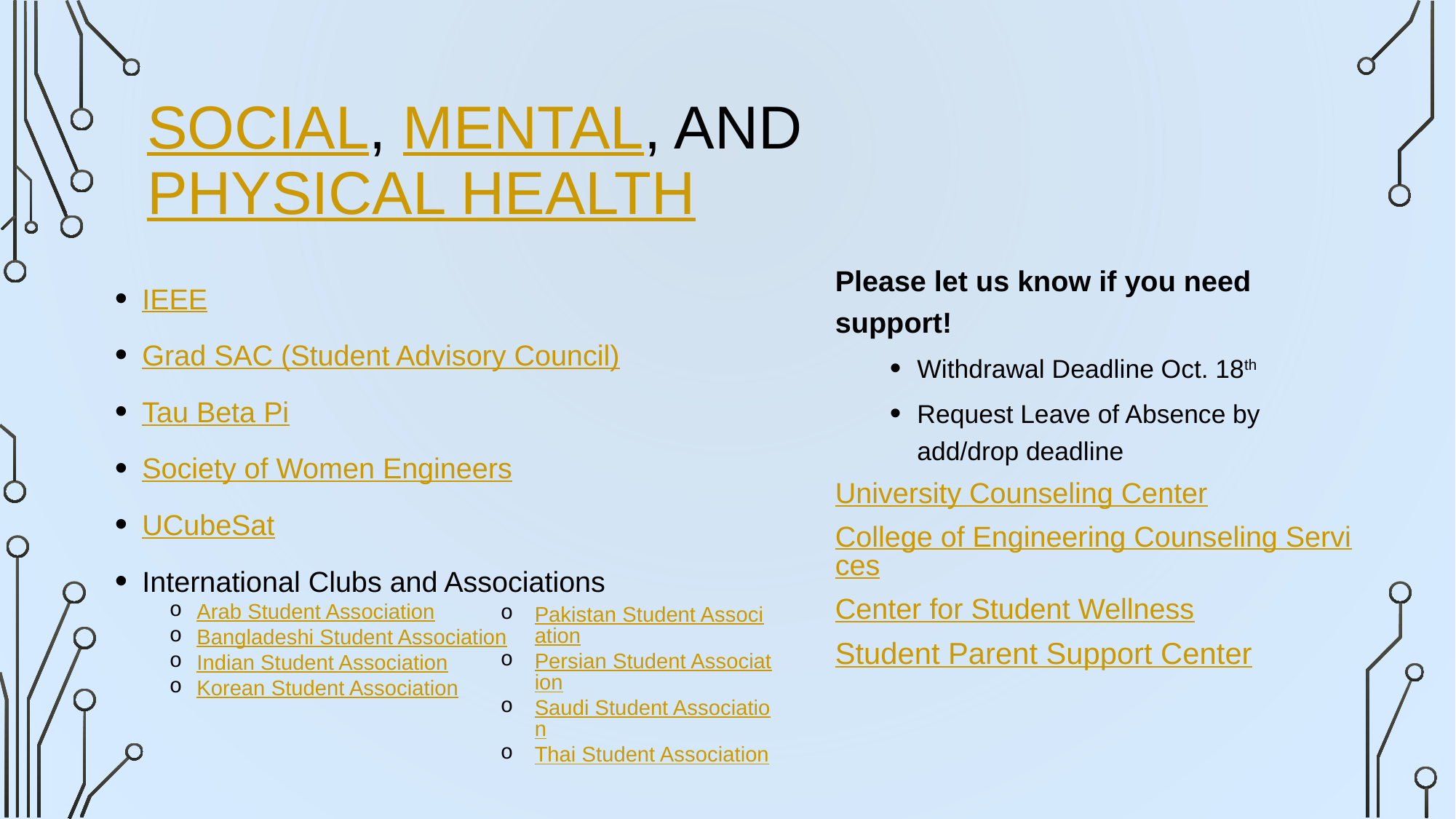

# Social, Mental, and Physical Health
Please let us know if you need support!
Withdrawal Deadline Oct. 18th
Request Leave of Absence by add/drop deadline
University Counseling Center
College of Engineering Counseling Services
Center for Student Wellness
Student Parent Support Center

IEEE
Grad SAC (Student Advisory Council)
Tau Beta Pi
Society of Women Engineers
UCubeSat
International Clubs and Associations
Arab Student Association
Bangladeshi Student Association
Indian Student Association
Korean Student Association

Pakistan Student Association
Persian Student Association
Saudi Student Association
Thai Student Association